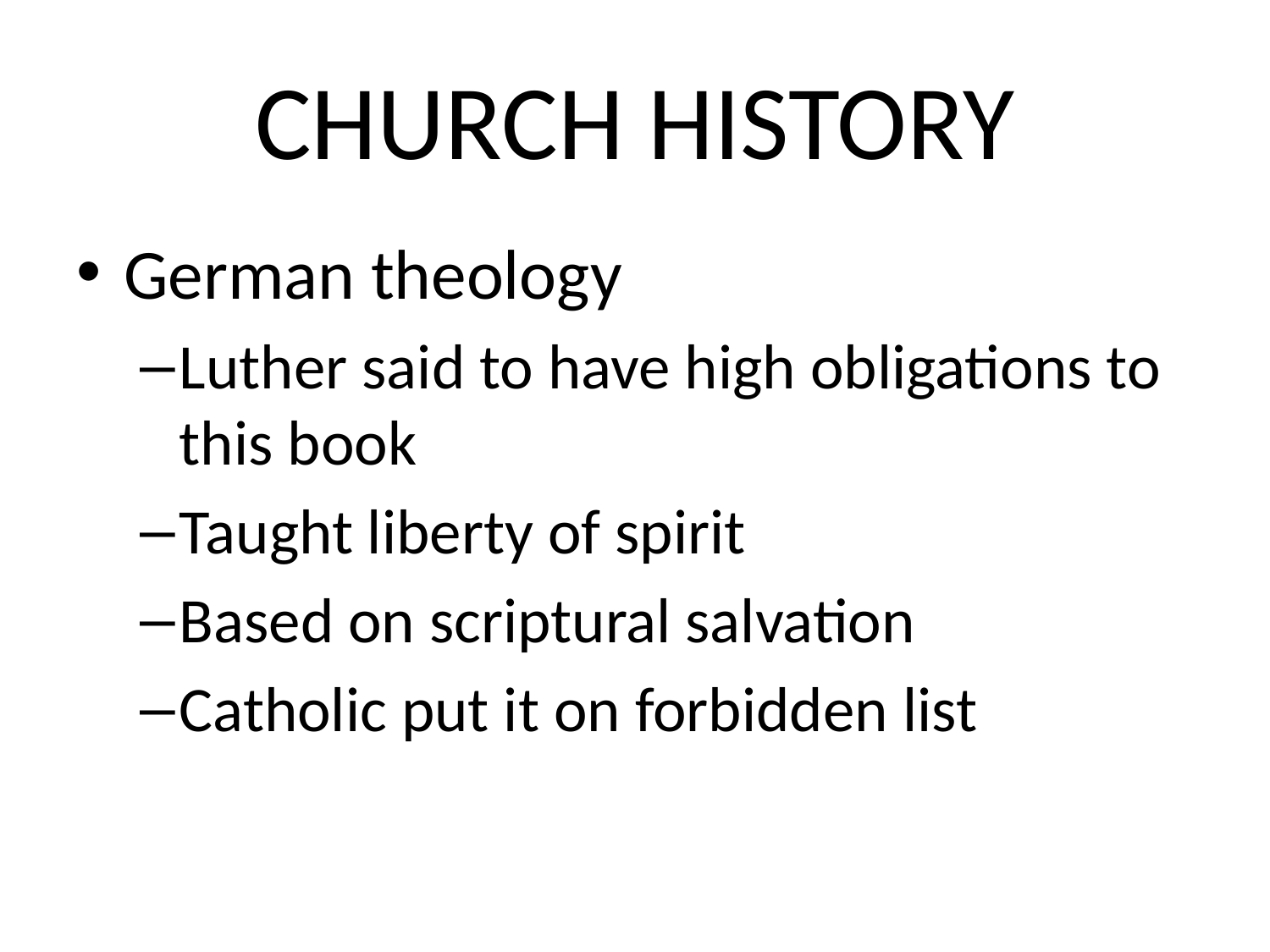

# CHURCH HISTORY
German theology
Luther said to have high obligations to this book
Taught liberty of spirit
Based on scriptural salvation
Catholic put it on forbidden list